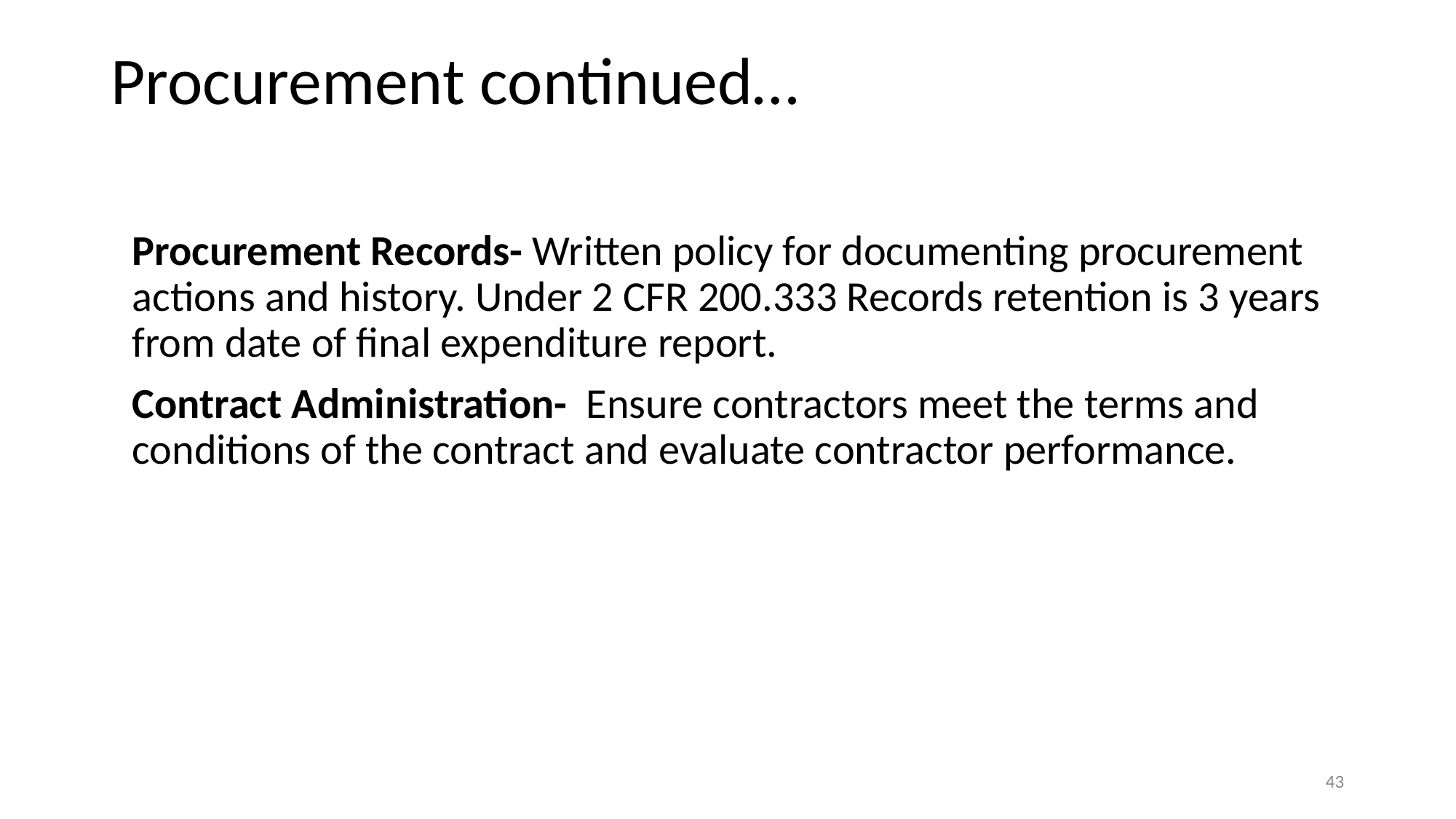

# Procurement continued…
Procurement Records- Written policy for documenting procurement actions and history. Under 2 CFR 200.333 Records retention is 3 years from date of final expenditure report.
Contract Administration-  Ensure contractors meet the terms and conditions of the contract and evaluate contractor performance.
43